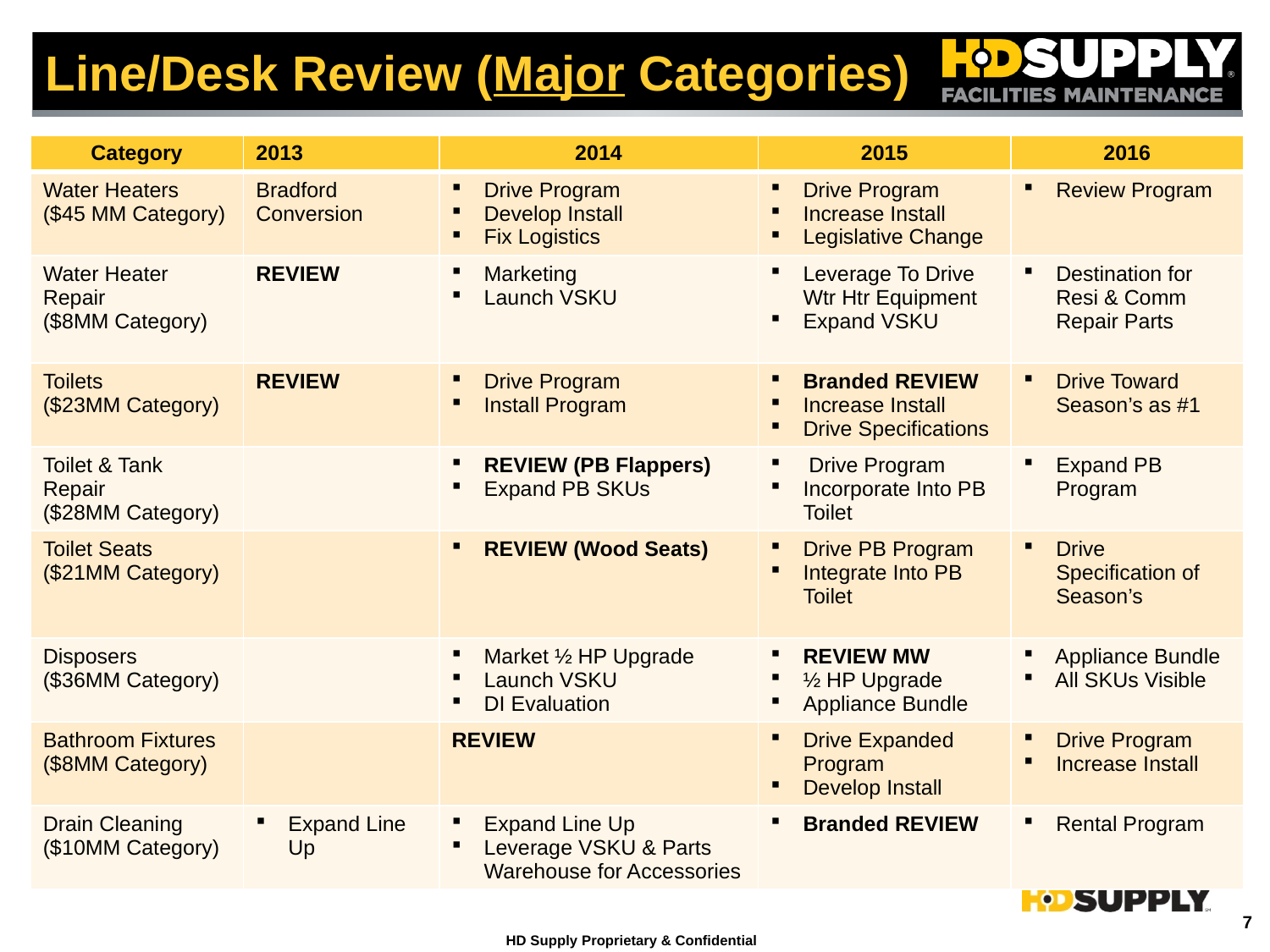

# Line/Desk Review (Major Categories)
| Category | 2013 | 2014 | 2015 | 2016 |
| --- | --- | --- | --- | --- |
| Water Heaters ($45 MM Category) | Bradford Conversion | Drive Program Develop Install Fix Logistics | Drive Program Increase Install Legislative Change | Review Program |
| Water Heater Repair ($8MM Category) | REVIEW | Marketing Launch VSKU | Leverage To Drive Wtr Htr Equipment Expand VSKU | Destination for Resi & Comm Repair Parts |
| Toilets ($23MM Category) | REVIEW | Drive Program Install Program | Branded REVIEW Increase Install Drive Specifications | Drive Toward Season’s as #1 |
| Toilet & Tank Repair ($28MM Category) |  | REVIEW (PB Flappers) Expand PB SKUs | Drive Program Incorporate Into PB Toilet | Expand PB Program |
| Toilet Seats ($21MM Category) |  | REVIEW (Wood Seats) | Drive PB Program Integrate Into PB Toilet | Drive Specification of Season’s |
| Disposers ($36MM Category) |  | Market ½ HP Upgrade Launch VSKU DI Evaluation | REVIEW MW ½ HP Upgrade Appliance Bundle | Appliance Bundle All SKUs Visible |
| Bathroom Fixtures ($8MM Category) |  | REVIEW | Drive Expanded Program Develop Install | Drive Program Increase Install |
| Drain Cleaning ($10MM Category) | Expand Line Up | Expand Line Up Leverage VSKU & Parts Warehouse for Accessories | Branded REVIEW | Rental Program |